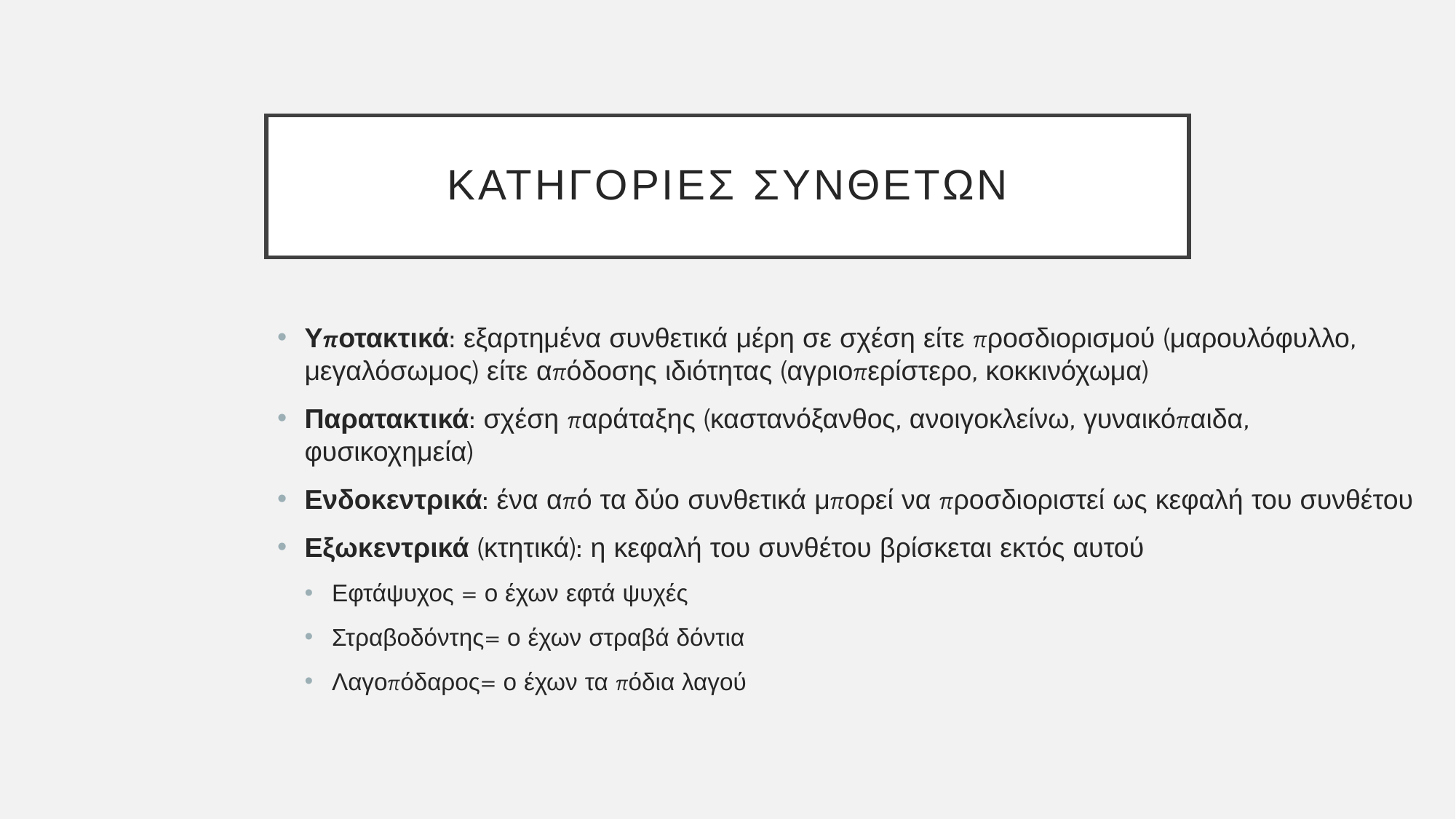

# Κατηγοριεσ συνθετων
Υποτακτικά: εξαρτημένα συνθετικά μέρη σε σχέση είτε προσδιορισμού (μαρουλόφυλλο, μεγαλόσωμος) είτε απόδοσης ιδιότητας (αγριοπερίστερο, κοκκινόχωμα)
Παρατακτικά: σχέση παράταξης (καστανόξανθος, ανοιγοκλείνω, γυναικόπαιδα, φυσικοχημεία)
Ενδοκεντρικά: ένα από τα δύο συνθετικά μπορεί να προσδιοριστεί ως κεφαλή του συνθέτου
Εξωκεντρικά (κτητικά): η κεφαλή του συνθέτου βρίσκεται εκτός αυτού
Εφτάψυχος = ο έχων εφτά ψυχές
Στραβοδόντης= ο έχων στραβά δόντια
Λαγοπόδαρος= ο έχων τα πόδια λαγού